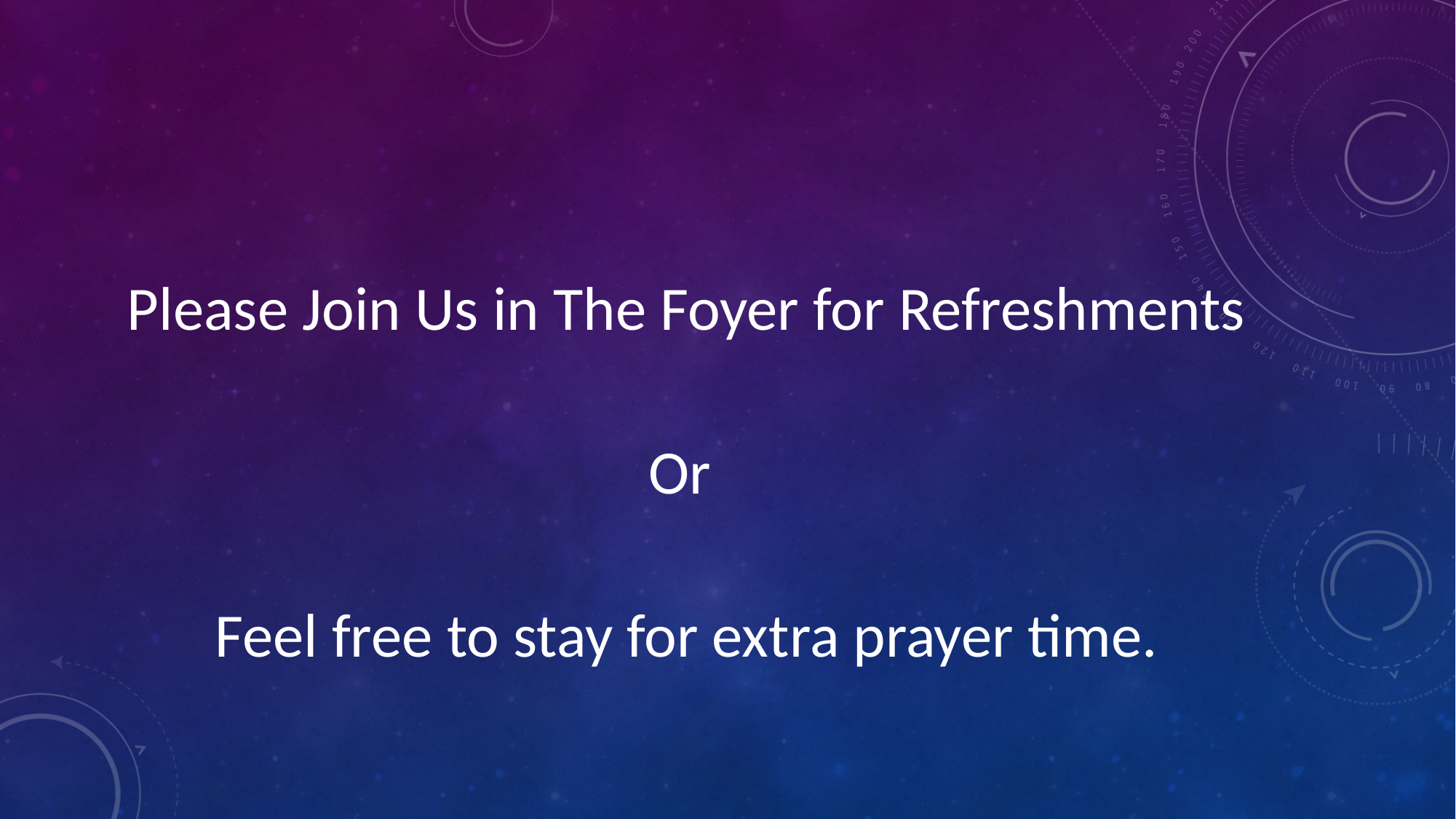

#
Please Join Us in The Foyer for Refreshments

Or

Feel free to stay for extra prayer time.